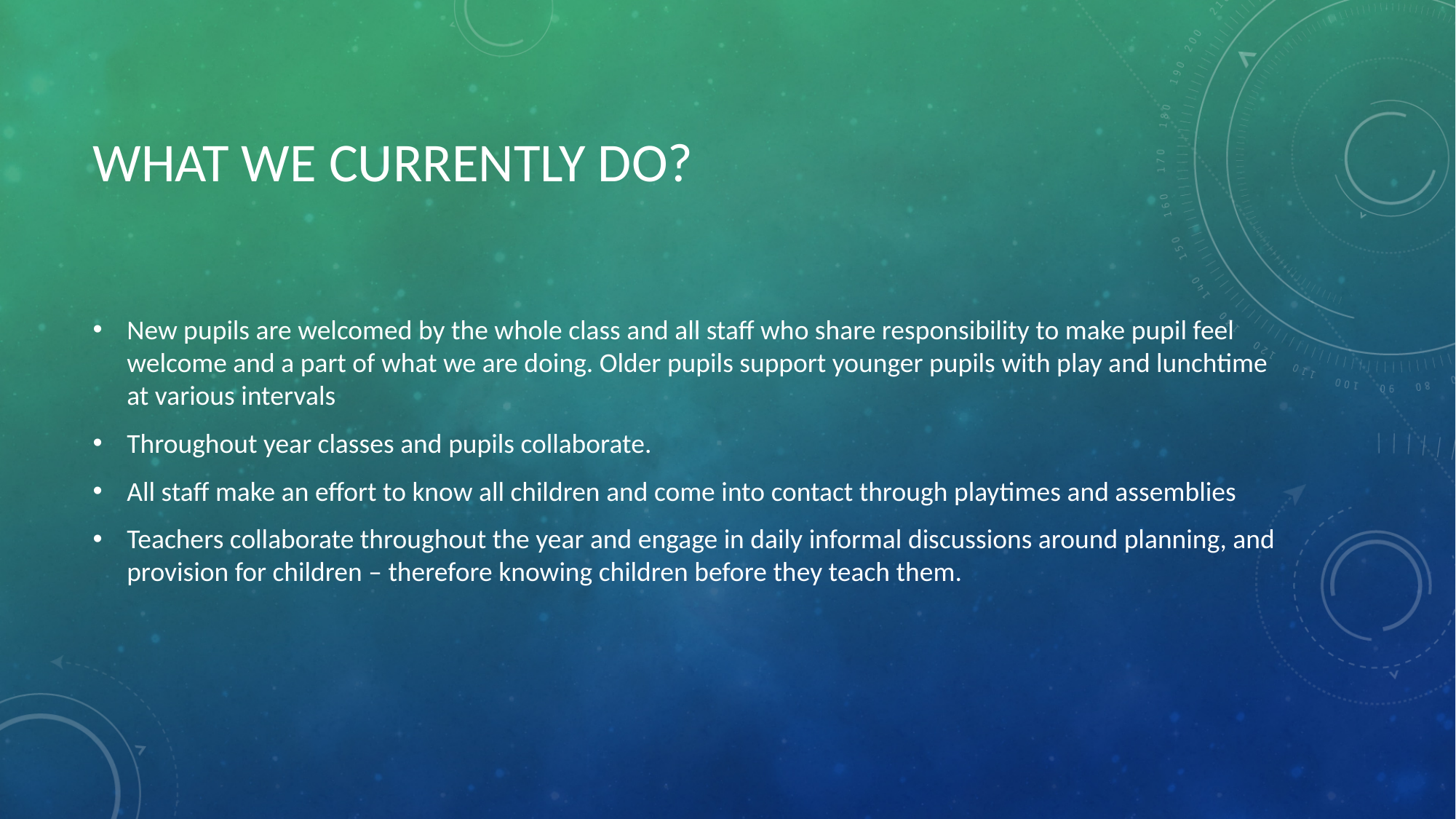

# What we currently do?
New pupils are welcomed by the whole class and all staff who share responsibility to make pupil feel welcome and a part of what we are doing. Older pupils support younger pupils with play and lunchtime at various intervals
Throughout year classes and pupils collaborate.
All staff make an effort to know all children and come into contact through playtimes and assemblies
Teachers collaborate throughout the year and engage in daily informal discussions around planning, and provision for children – therefore knowing children before they teach them.